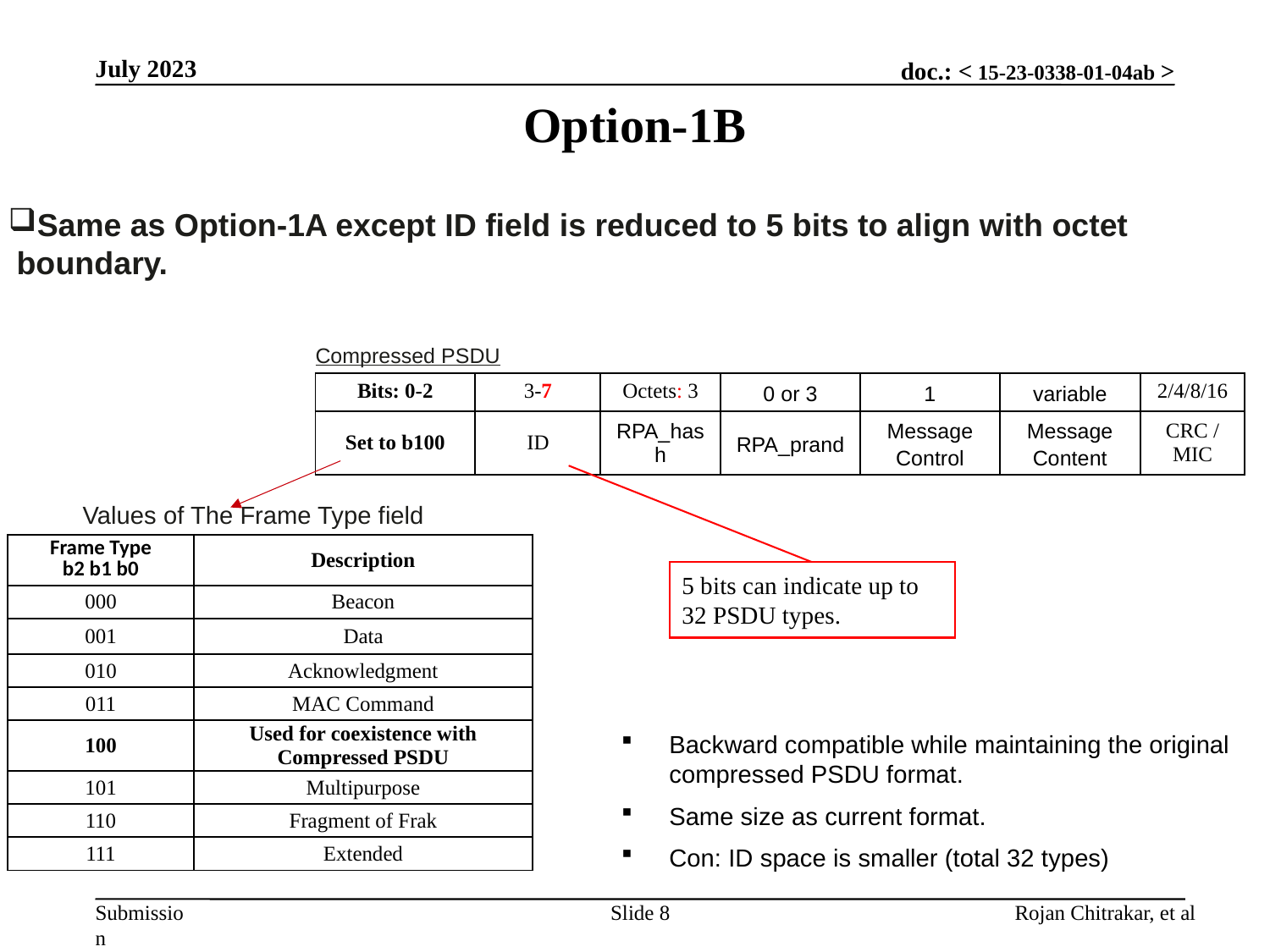

July 2023
Option-1B
Same as Option-1A except ID field is reduced to 5 bits to align with octet boundary.
Compressed PSDU
| Bits: 0-2 | 3-7 | Octets: 3 | 0 or 3 | 1 | variable | 2/4/8/16 |
| --- | --- | --- | --- | --- | --- | --- |
| Set to b100 | ID | RPA\_hash | RPA\_prand | Message Control | Message Content | CRC / MIC |
Values of The Frame Type field
| Frame Type b2 b1 b0 | Description |
| --- | --- |
| 000 | Beacon |
| 001 | Data |
| 010 | Acknowledgment |
| 011 | MAC Command |
| 100 | Used for coexistence with Compressed PSDU |
| 101 | Multipurpose |
| 110 | Fragment of Frak |
| 111 | Extended |
5 bits can indicate up to 32 PSDU types.
Backward compatible while maintaining the original compressed PSDU format.
Same size as current format.
Con: ID space is smaller (total 32 types)
Slide 8
Rojan Chitrakar, et al